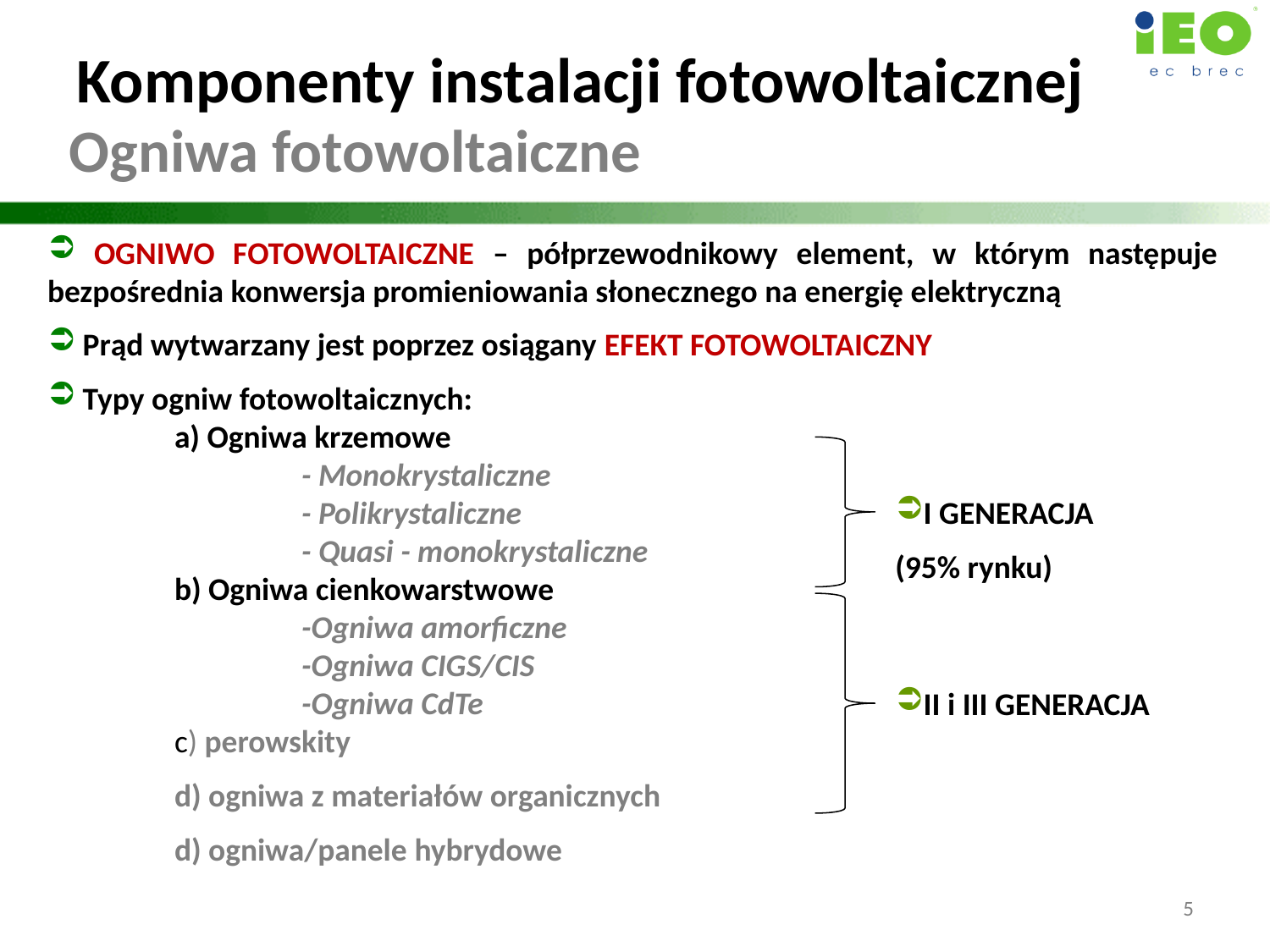

# Komponenty instalacji fotowoltaicznej
Ogniwa fotowoltaiczne
 OGNIWO FOTOWOLTAICZNE – półprzewodnikowy element, w którym następuje bezpośrednia konwersja promieniowania słonecznego na energię elektryczną
 Prąd wytwarzany jest poprzez osiągany EFEKT FOTOWOLTAICZNY
 Typy ogniw fotowoltaicznych:
	a) Ogniwa krzemowe
		- Monokrystaliczne
		- Polikrystaliczne
		- Quasi - monokrystaliczne
	b) Ogniwa cienkowarstwowe
		-Ogniwa amorficzne
		-Ogniwa CIGS/CIS
		-Ogniwa CdTe
	c) perowskity
d) ogniwa z materiałów organicznych
d) ogniwa/panele hybrydowe

I GENERACJA
(95% rynku)

II i III GENERACJA
5